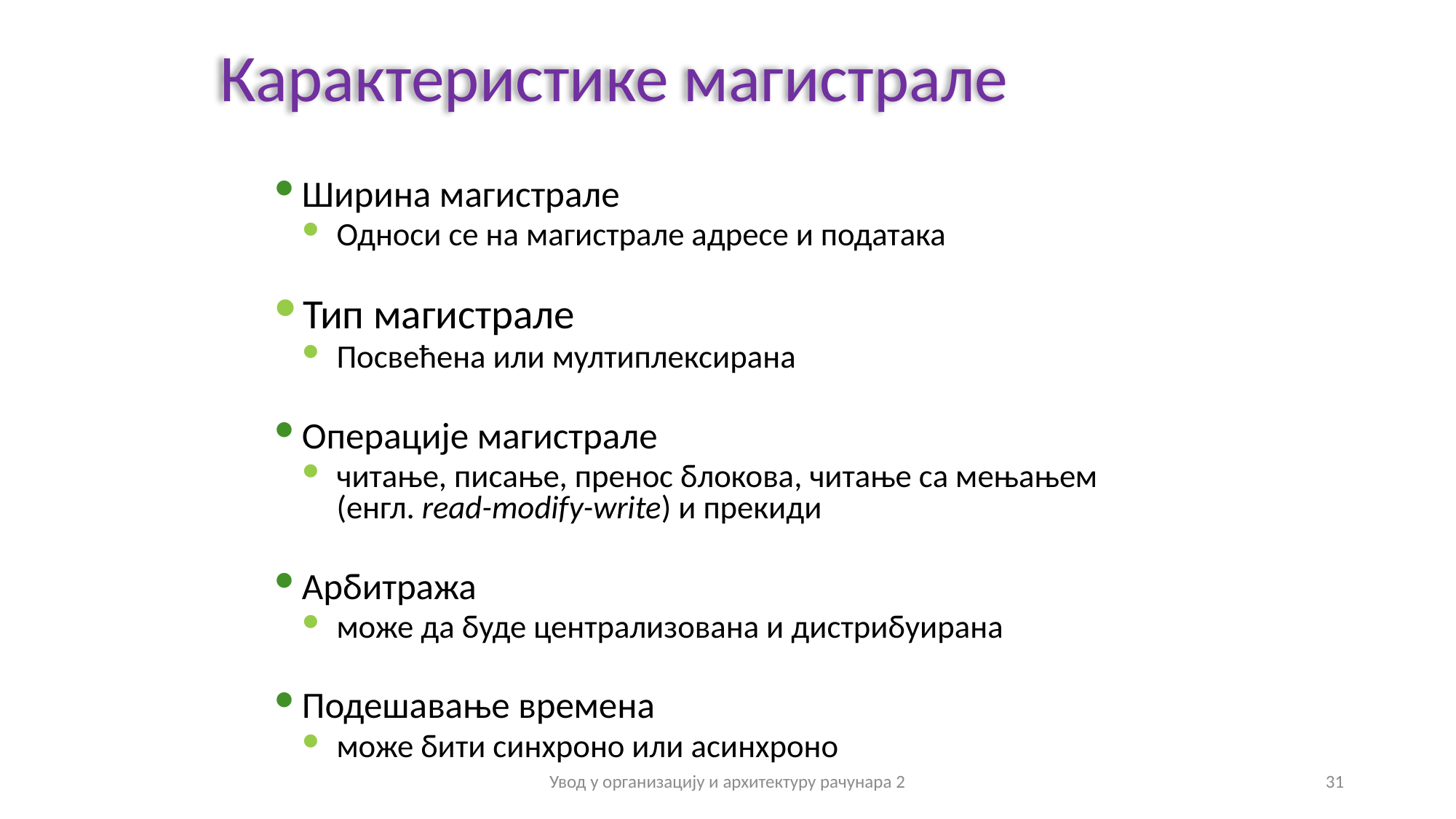

Карактеристике магистрале
Ширина магистрале
Односи се на магистрале адресе и података

Тип магистрале
Посвећена или мултиплексирана

Операције магистрале
читање, писање, пренос блокова, читање са мењањем
(енгл. read-modify-write) и прекиди

Арбитража
може да буде централизована и дистрибуирана

Подешавање времена
може бити синхроно или асинхроно
Увод у организацију и архитектуру рачунара 2
31